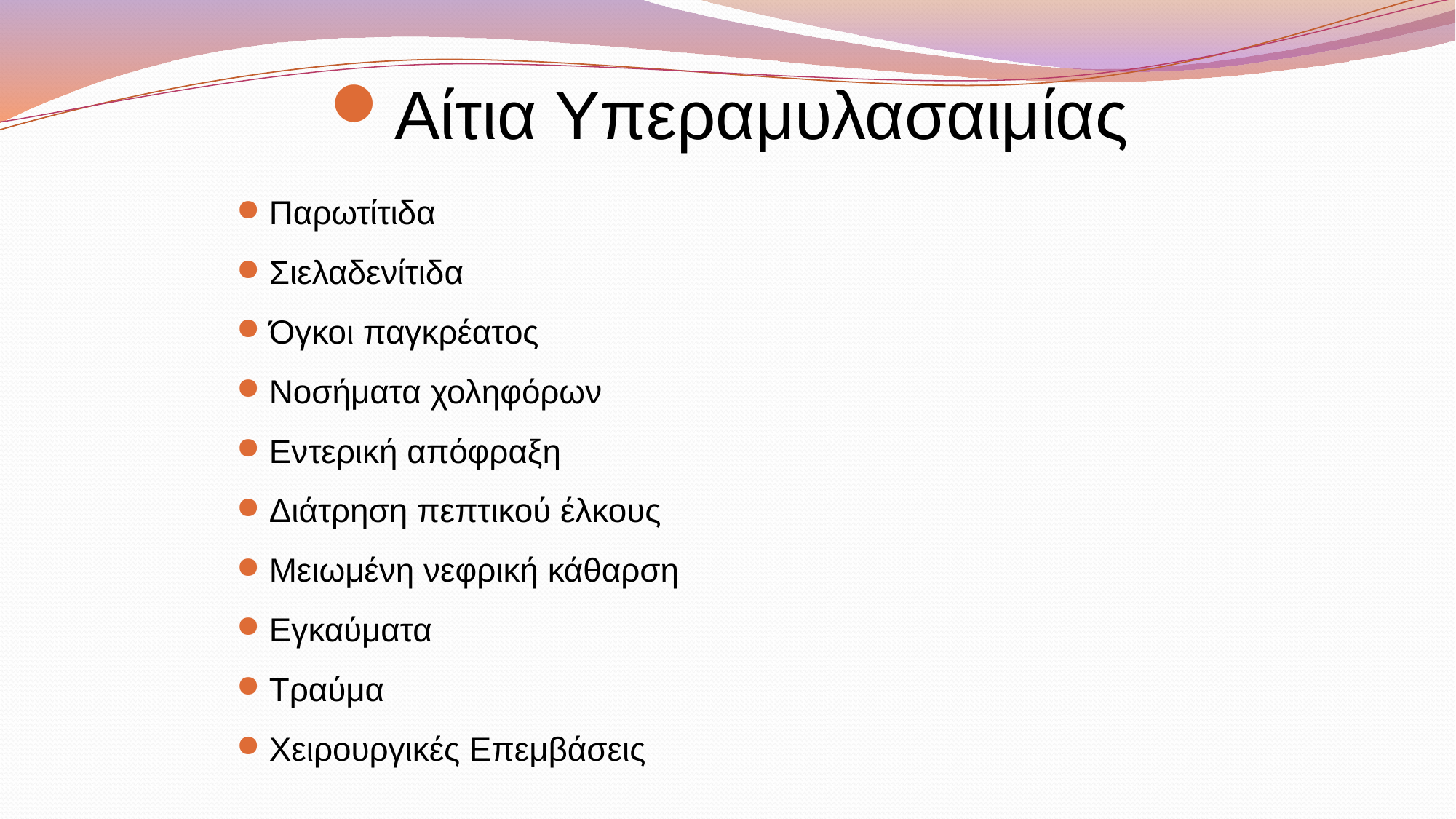

Αίτια Υπεραμυλασαιμίας
Παρωτίτιδα
Σιελαδενίτιδα
Όγκοι παγκρέατος
Νοσήματα χοληφόρων
Εντερική απόφραξη
Διάτρηση πεπτικού έλκους
Μειωμένη νεφρική κάθαρση
Εγκαύματα
Τραύμα
Χειρουργικές Επεμβάσεις